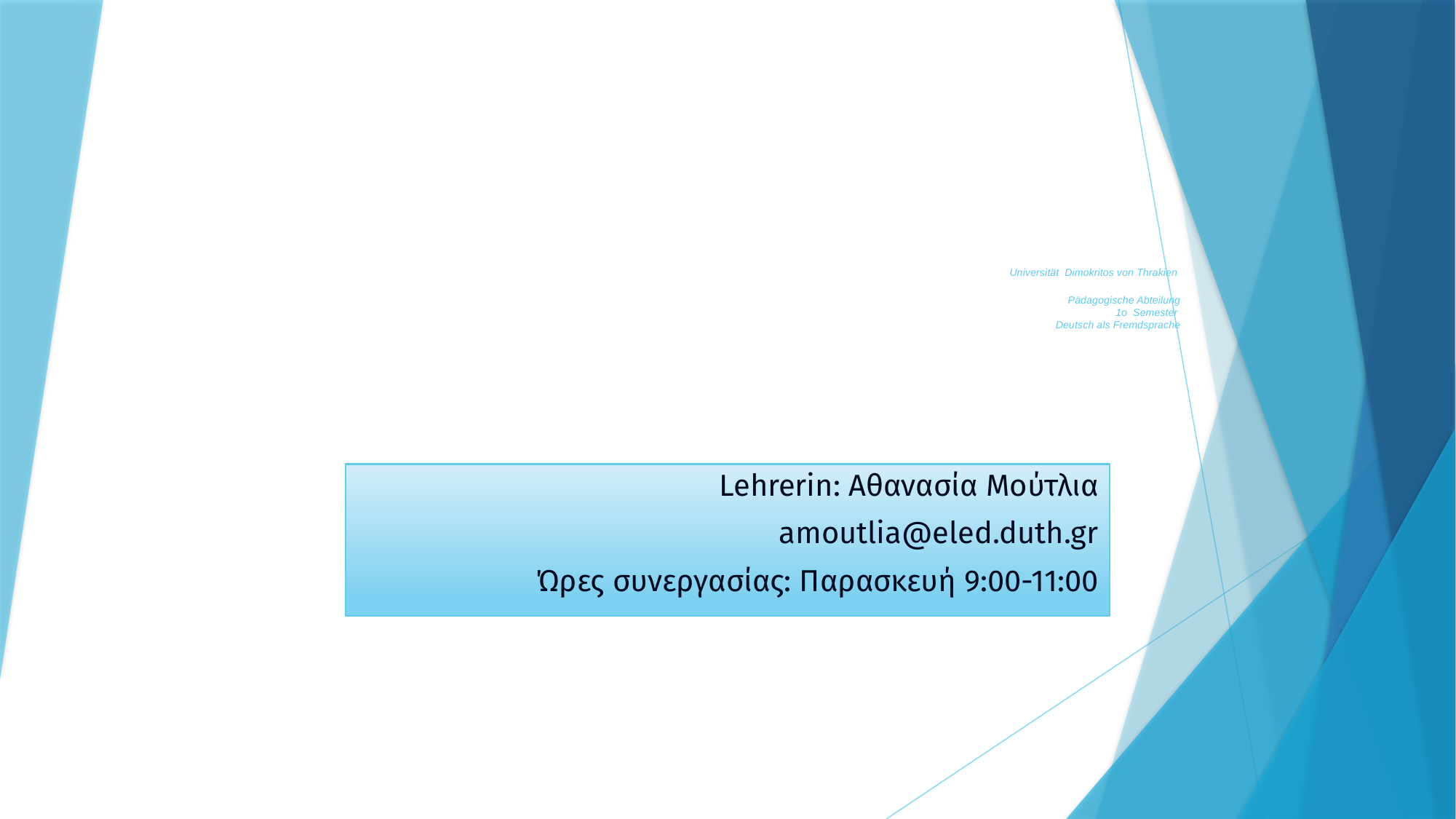

# Universität  Dimokritos von Thrakien    Pädagogische Abteilung 1o  Semester Deutsch als Fremdsprache
Lehrerin: Aθανασία Μούτλια
amoutlia@eled.duth.gr
Ώρες συνεργασίας: Παρασκευή 9:00-11:00